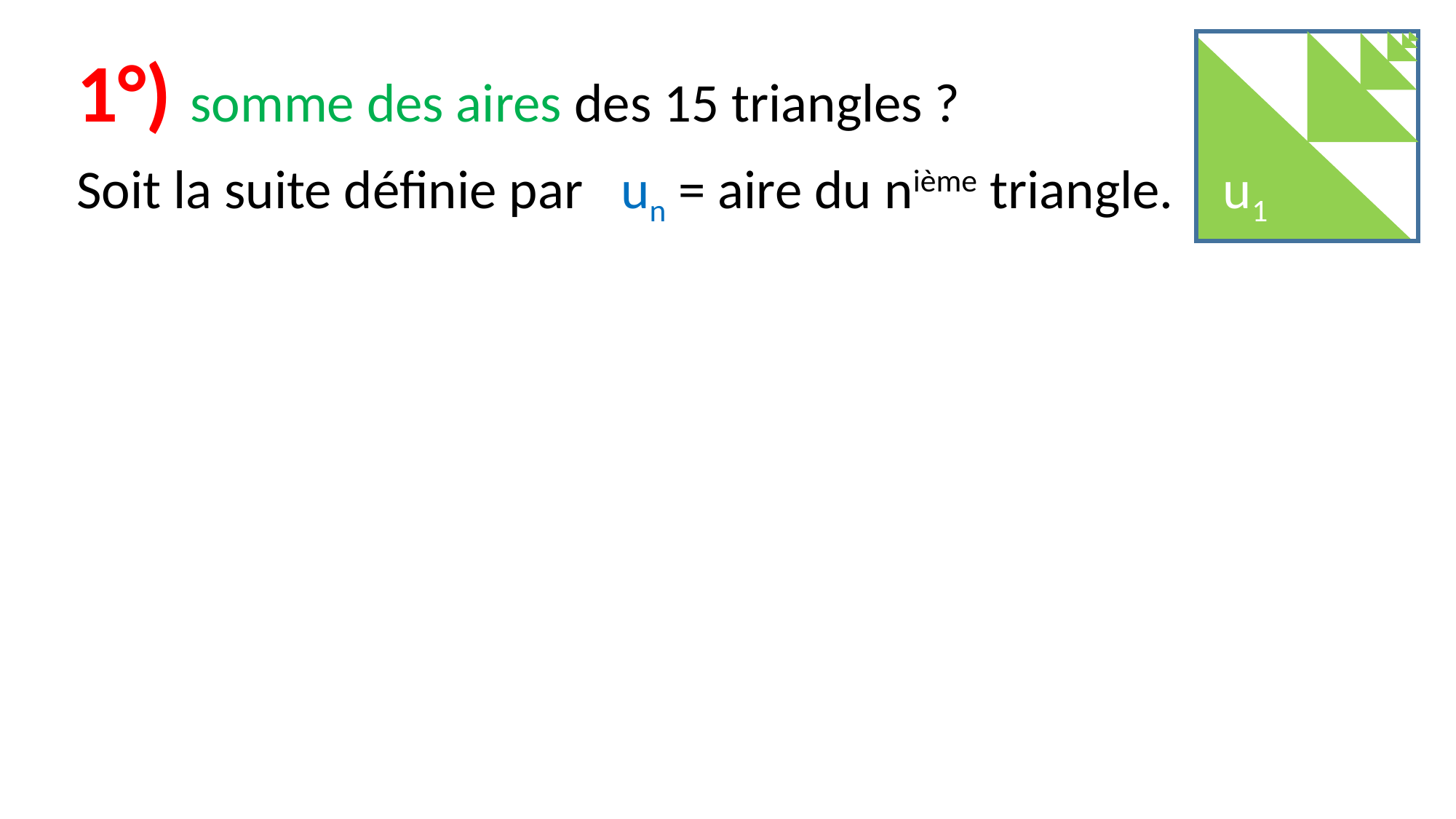

#

1°) somme des aires des 15 triangles ?
Soit la suite définie par   un = aire du nième triangle.    u1
la suite (un) est géométrique